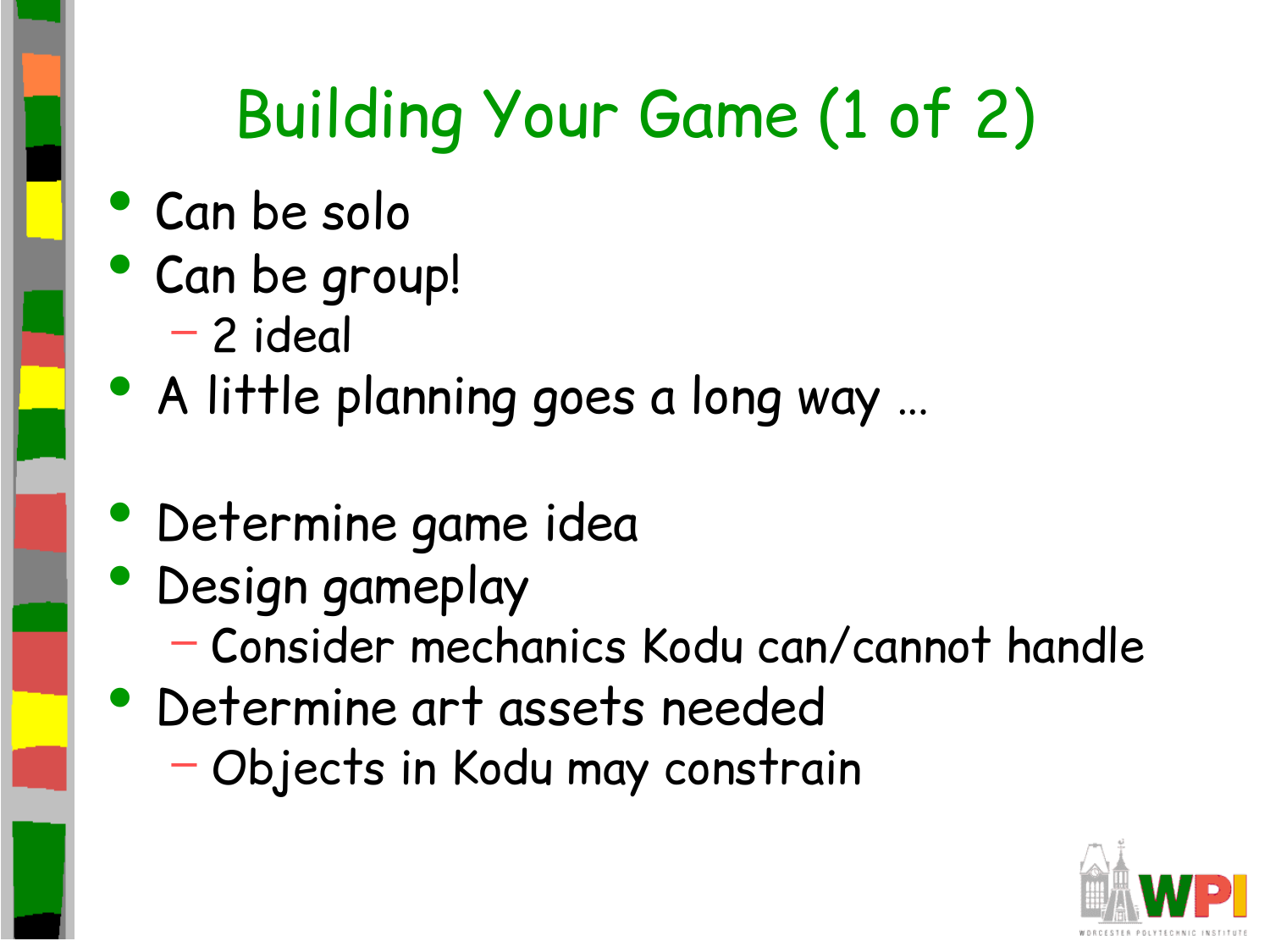

# Building Your Game (1 of 2)
Can be solo
Can be group!
2 ideal
A little planning goes a long way …

Determine game idea
Design gameplay
Consider mechanics Kodu can/cannot handle
Determine art assets needed
Objects in Kodu may constrain